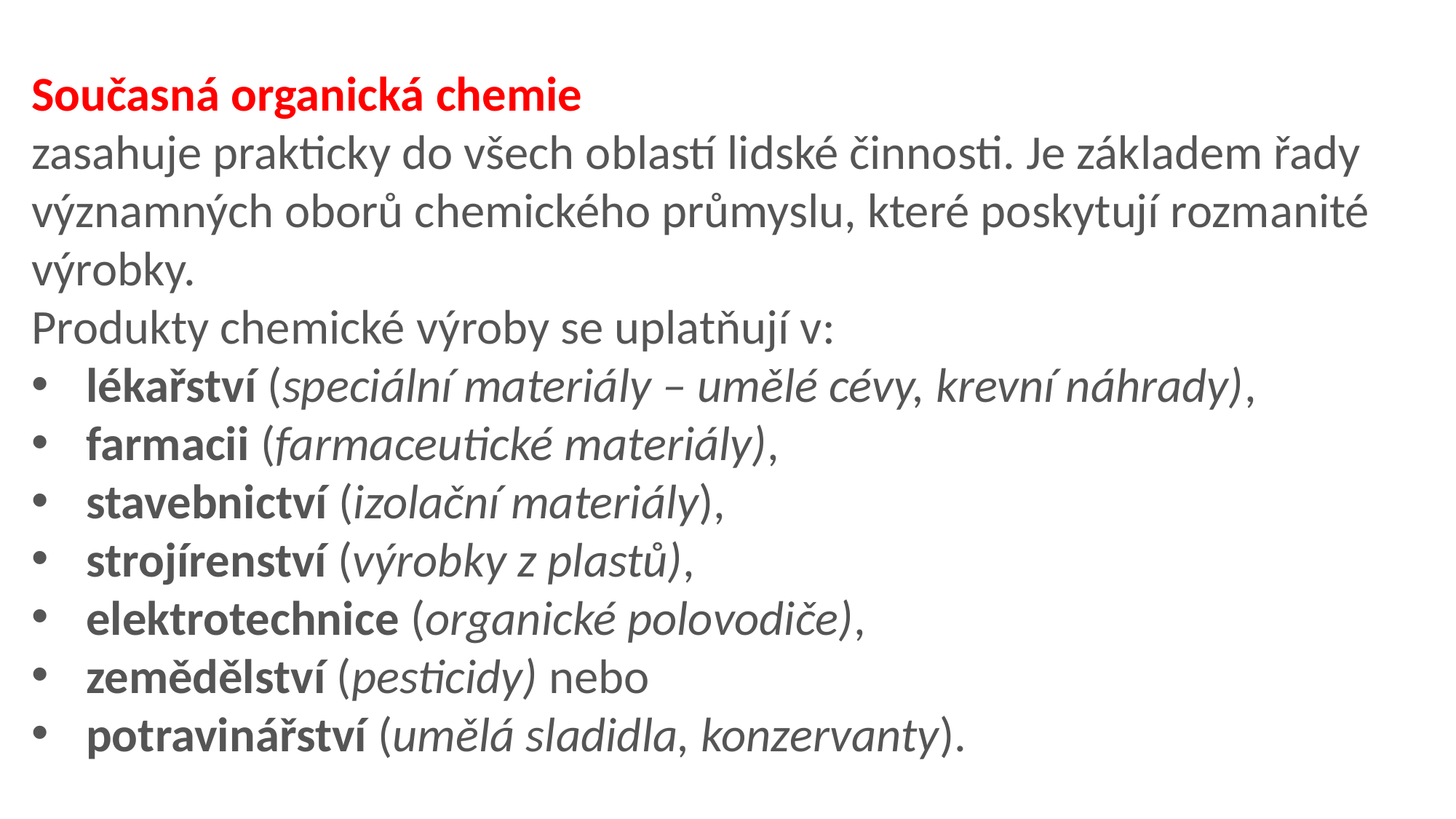

Současná organická chemie
zasahuje prakticky do všech oblastí lidské činnosti. Je základem řady významných oborů chemického průmyslu, které poskytují rozmanité výrobky.
Produkty chemické výroby se uplatňují v:
lékařství (speciální materiály – umělé cévy, krevní náhrady),
farmacii (farmaceutické materiály),
stavebnictví (izolační materiály),
strojírenství (výrobky z plastů),
elektrotechnice (organické polovodiče),
zemědělství (pesticidy) nebo
potravinářství (umělá sladidla, konzervanty).